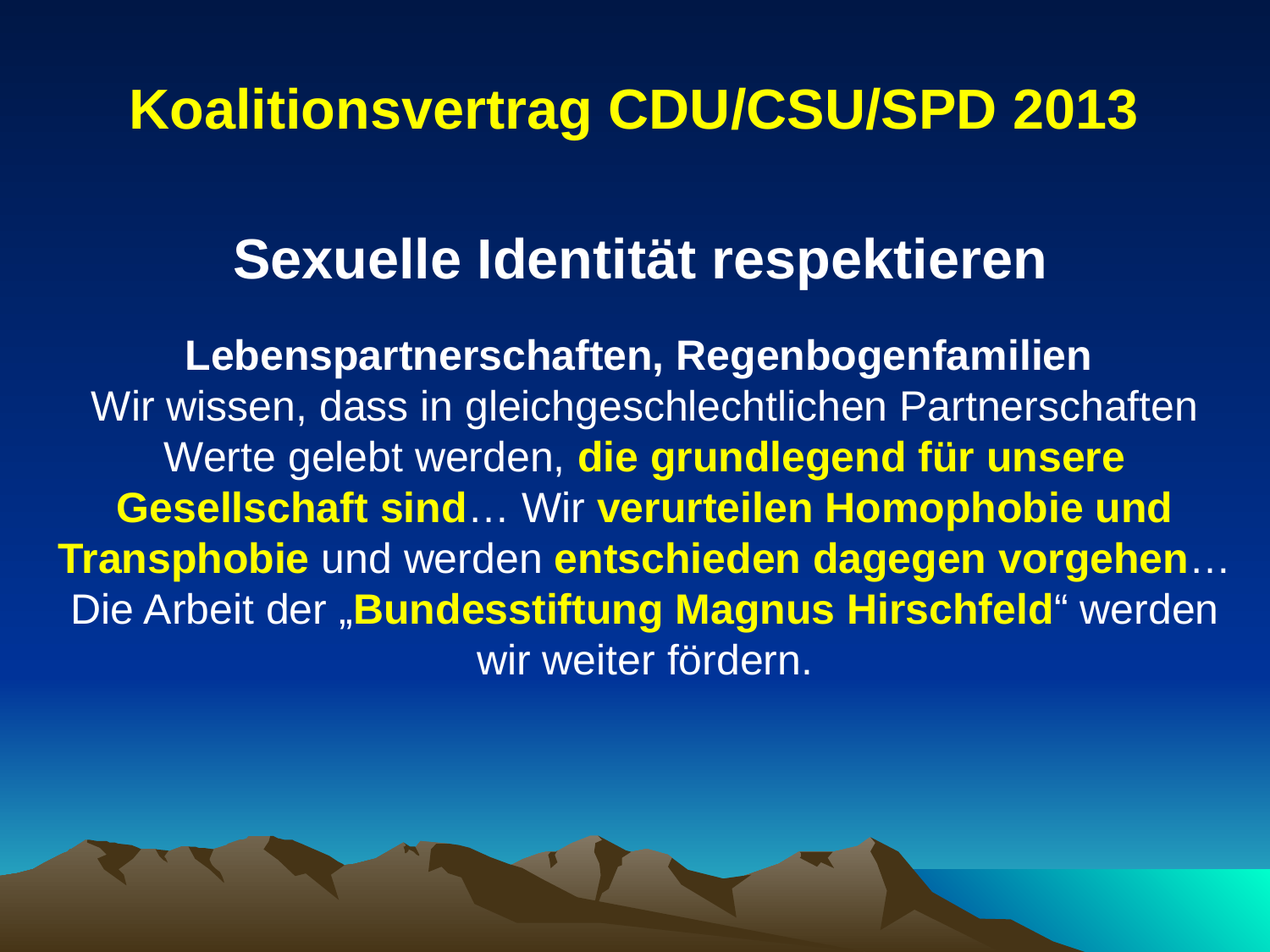

# Koalitionsvertrag CDU/CSU/SPD 2013
Sexuelle Identität respektieren

Lebenspartnerschaften, Regenbogenfamilien
Wir wissen, dass in gleichgeschlechtlichen Partnerschaften Werte gelebt werden, die grundlegend für unsere Gesellschaft sind… Wir verurteilen Homophobie und Transphobie und werden entschieden dagegen vorgehen… Die Arbeit der „Bundesstiftung Magnus Hirschfeld“ werden wir weiter fördern.